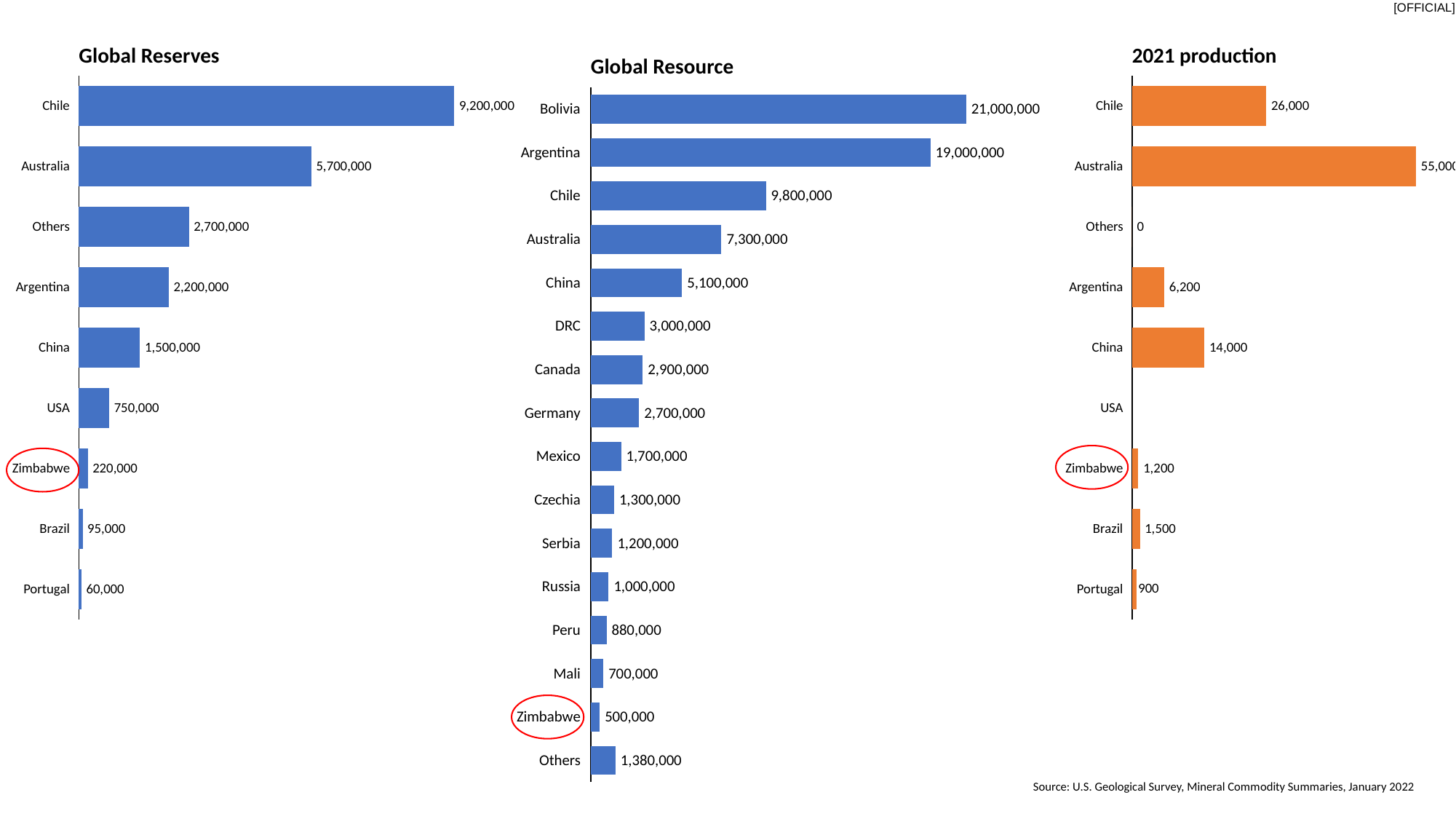

Global Reserves
2021 production
Global Resource

### Chart

| Category |  |
|---|---|

### Chart

| Category |  |
|---|---|

### Chart

| Category |  |
|---|---|
Chile
9,200,000
Chile
26,000
Bolivia
21,000,000
Argentina
19,000,000
Australia
5,700,000
Australia
55,000
Chile
9,800,000
Others
2,700,000
Others
0
Australia
7,300,000
China
5,100,000
Argentina
2,200,000
Argentina
6,200
DRC
3,000,000
China
1,500,000
China
14,000
Canada
2,900,000
USA
750,000
USA
Germany
2,700,000

Mexico
1,700,000
Zimbabwe
220,000
Zimbabwe
1,200
Czechia
1,300,000
Brazil
95,000
Brazil
1,500
Serbia
1,200,000
Russia
1,000,000
Portugal
60,000
Portugal
Peru
880,000
Mali
700,000

Zimbabwe
500,000
Others
1,380,000
Source: U.S. Geological Survey, Mineral Commodity Summaries, January 2022